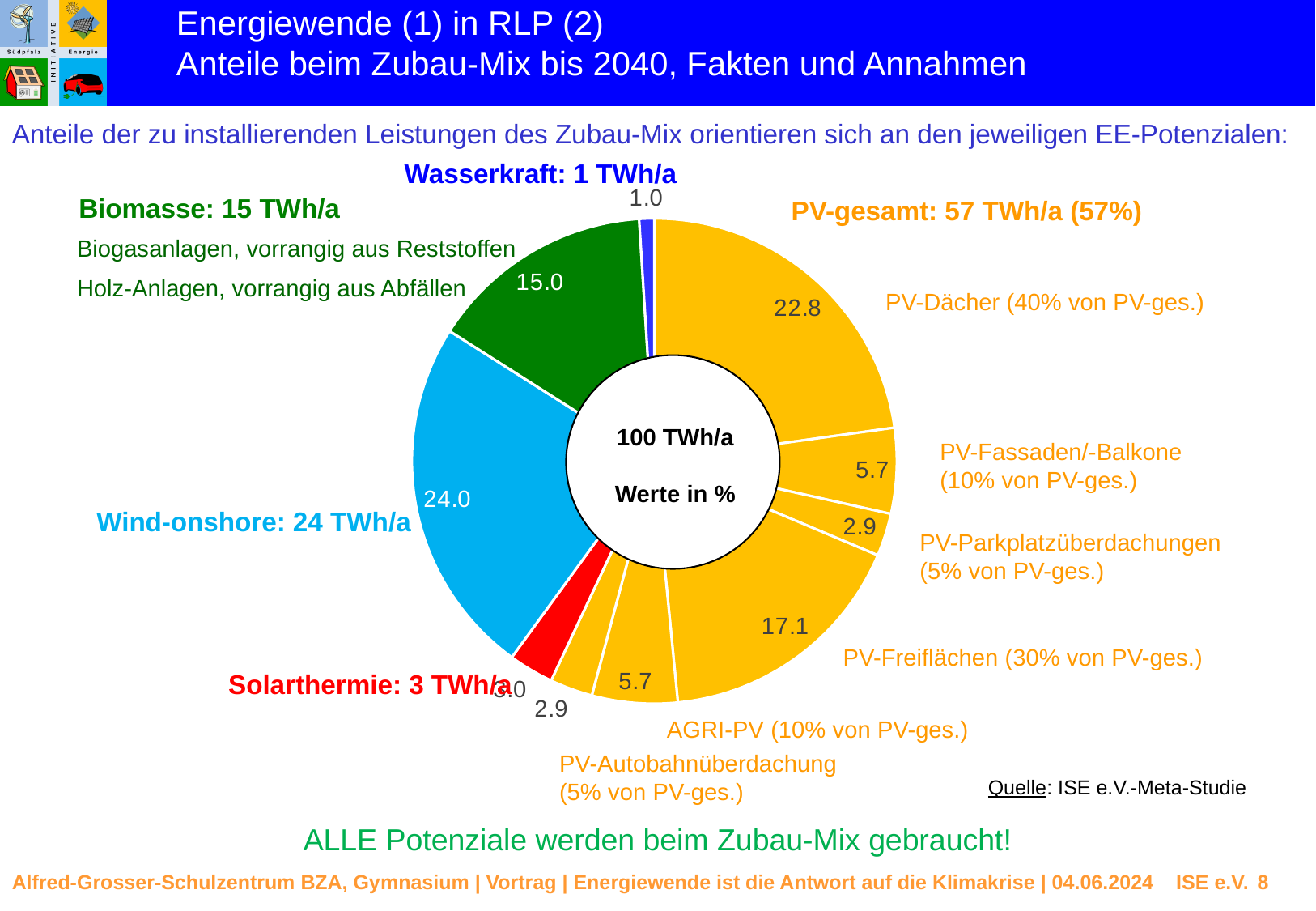

Energiewende (1) in RLP (2)
Anteile beim Zubau-Mix bis 2040, Fakten und Annahmen
Anteile der zu installierenden Leistungen des Zubau-Mix orientieren sich an den jeweiligen EE-Potenzialen:
Wasserkraft: 1 TWh/a

### Chart

| Category |  |
|---|---|
Biomasse: 15 TWh/a
PV-gesamt: 57 TWh/a (57%)
Biogasanlagen, vorrangig aus Reststoffen
Holz-Anlagen, vorrangig aus Abfällen
PV-Dächer (40% von PV-ges.)

100 TWh/a

Werte in %
PV-Fassaden/-Balkone
(10% von PV-ges.)
Wind-onshore: 24 TWh/a
PV-Parkplatzüberdachungen
(5% von PV-ges.)
PV-Freiflächen (30% von PV-ges.)
Solarthermie: 3 TWh/a
AGRI-PV (10% von PV-ges.)
PV-Autobahnüberdachung
(5% von PV-ges.)
Quelle: ISE e.V.-Meta-Studie
ALLE Potenziale werden beim Zubau-Mix gebraucht!